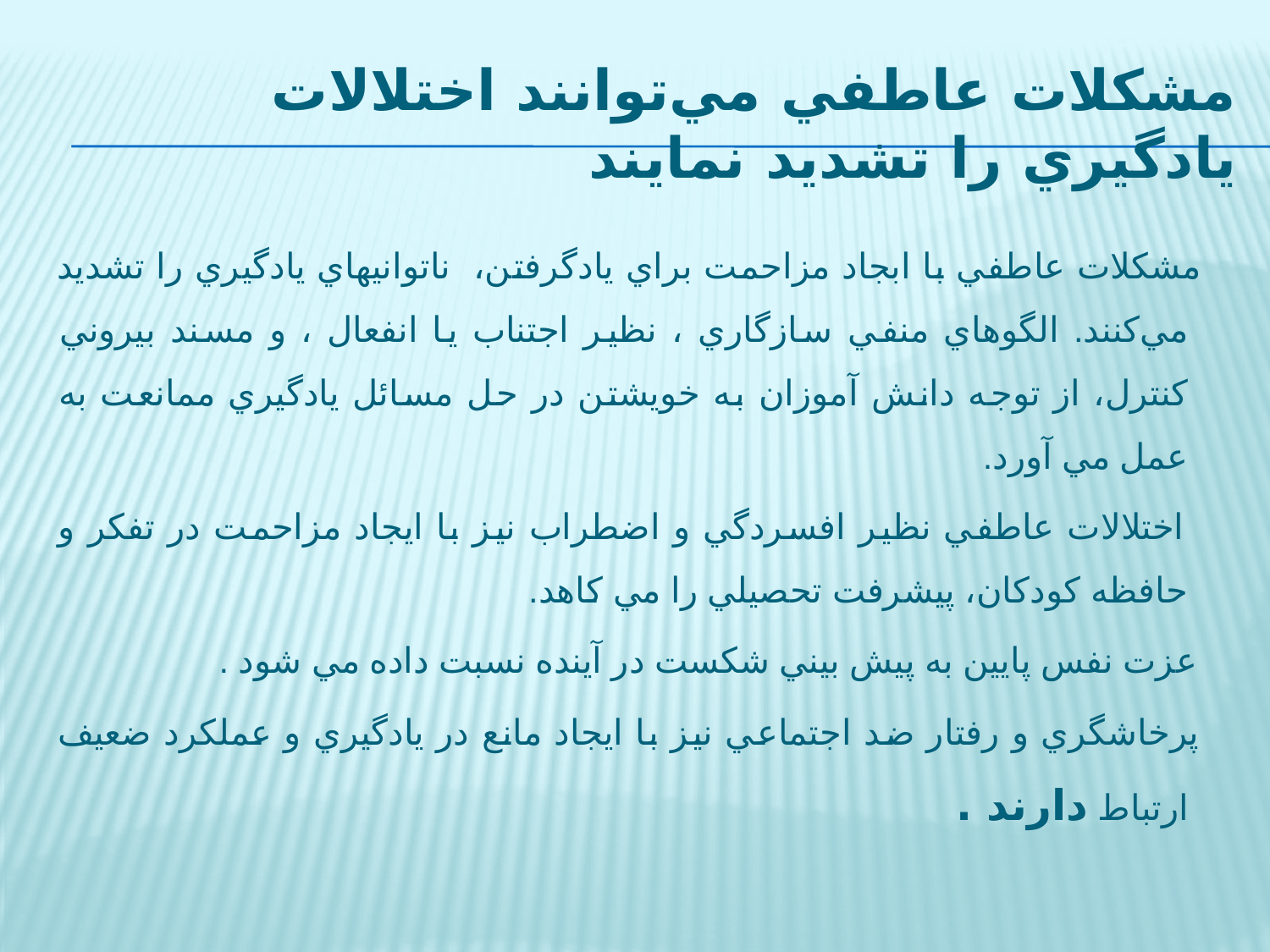

# مشكلات عاطفي مي‌توانند اختلالات يادگيري را تشديد نمايند
   مشكلات عاطفي با ابجاد مزاحمت براي يادگرفتن،  ناتوانيهاي يادگيري را تشديد مي‌كنند. الگوهاي منفي سازگاري ، نظير اجتناب يا انفعال ، و مسند بيروني كنترل، از توجه دانش آموزان به خويشتن در حل مسائل يادگيري ممانعت به عمل مي آورد.
    اختلالات عاطفي نظير افسردگي و اضطراب نيز با ايجاد مزاحمت در تفكر و حافظه كودكان، پيشرفت تحصيلي را مي كاهد.
    عزت نفس پايين به پيش بيني شكست در آينده نسبت داده مي شود .
   پرخاشگري و رفتار ضد اجتماعي نيز با ايجاد مانع در يادگيري و عملكرد ضعيف ارتباط دارند .